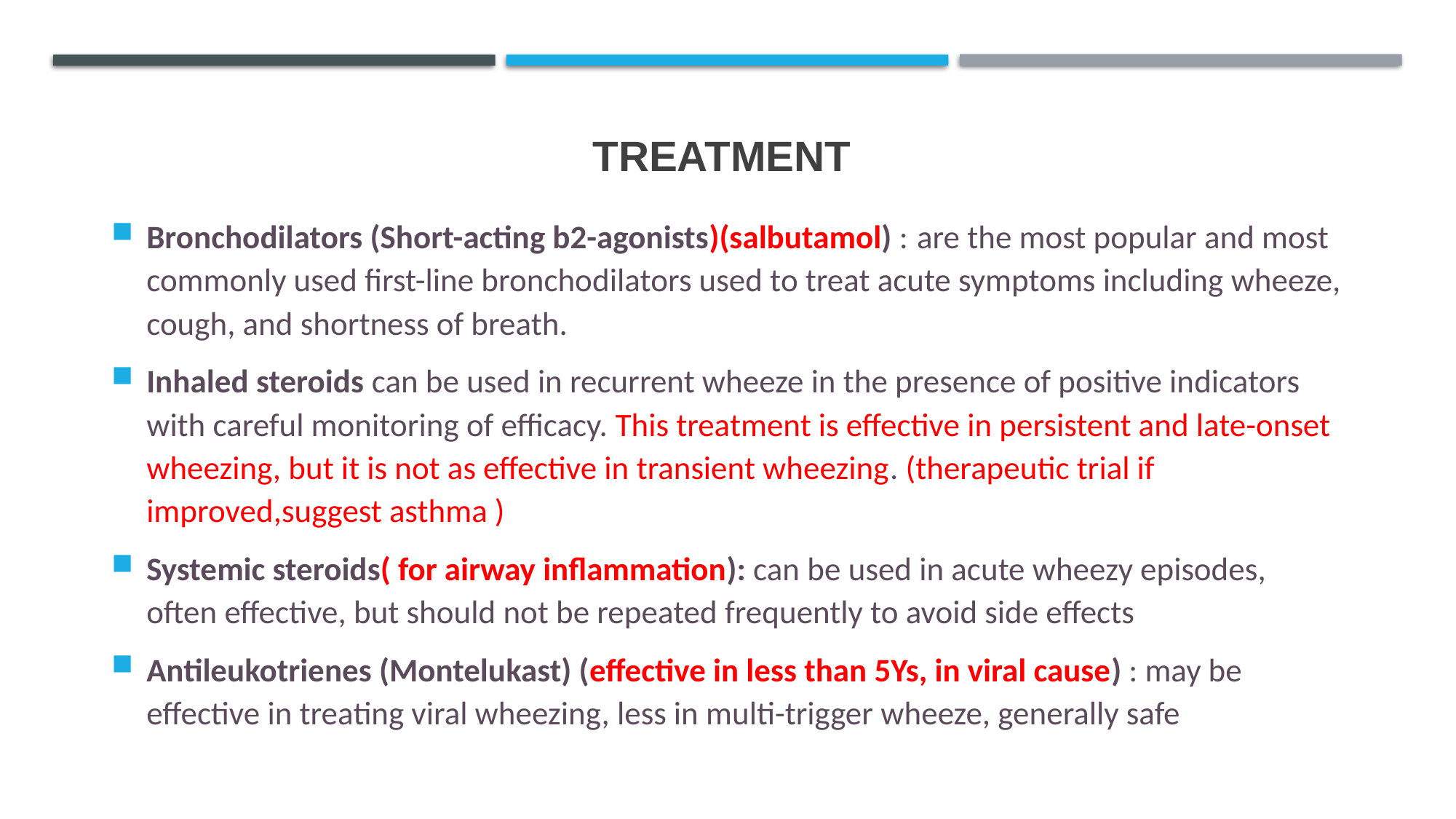

# Treatment
Bronchodilators (Short-acting b2-agonists)(salbutamol) : are the most popular and most commonly used first-line bronchodilators used to treat acute symptoms including wheeze, cough, and shortness of breath.
Inhaled steroids can be used in recurrent wheeze in the presence of positive indicators with careful monitoring of efficacy. This treatment is effective in persistent and late-onset wheezing, but it is not as effective in transient wheezing. (therapeutic trial if improved,suggest asthma )
Systemic steroids( for airway inflammation): can be used in acute wheezy episodes, often effective, but should not be repeated frequently to avoid side effects
Antileukotrienes (Montelukast) (effective in less than 5Ys, in viral cause) : may be effective in treating viral wheezing, less in multi-trigger wheeze, generally safe